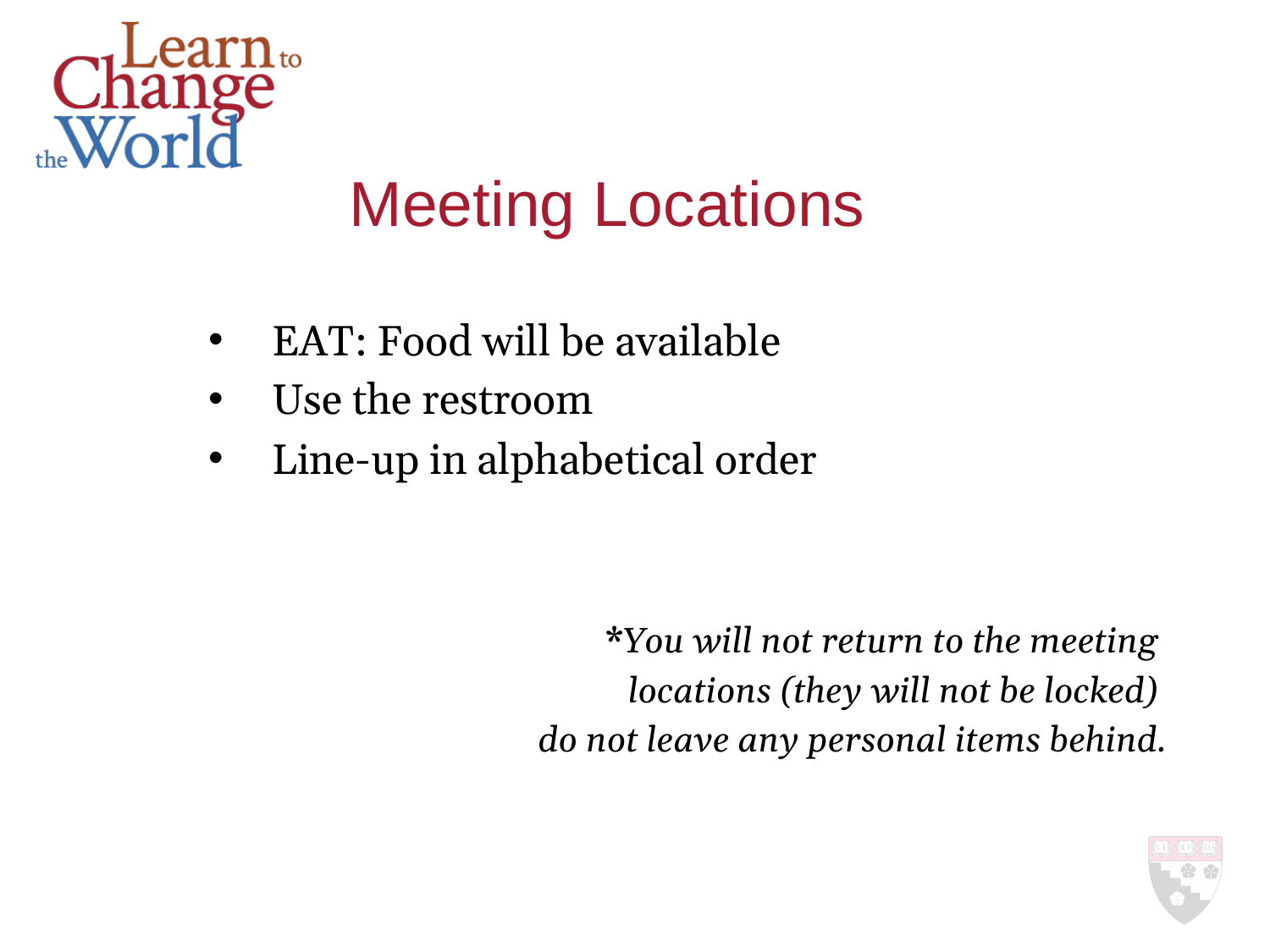

Meeting Locations
EAT: Food will be available
Use the restroom
Line-up in alphabetical order

*You will not return to the meeting
locations (they will not be locked)
do not leave any personal items behind.